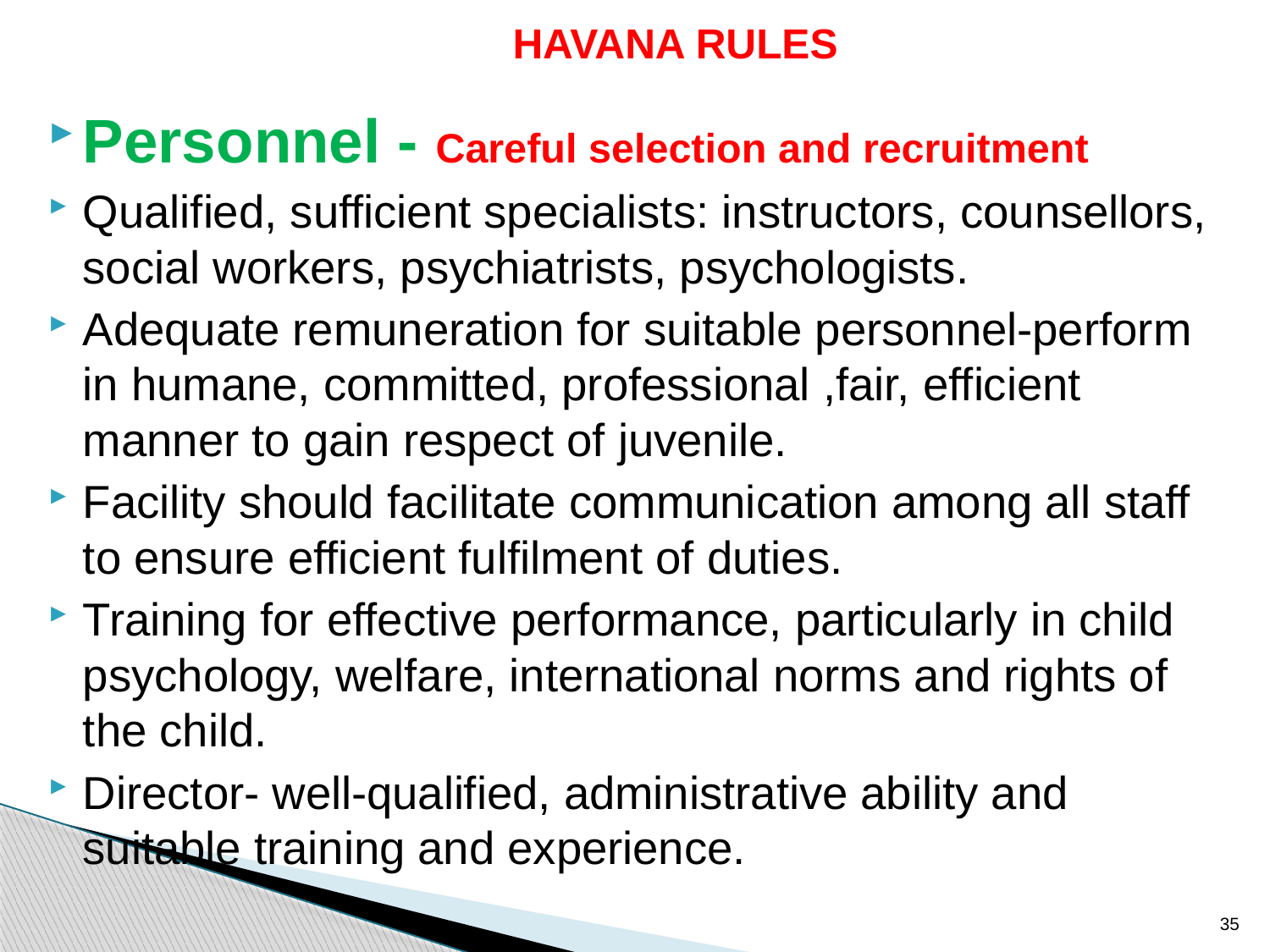

# HAVANA RULES
Personnel - Careful selection and recruitment
Qualified, sufficient specialists: instructors, counsellors, social workers, psychiatrists, psychologists.
Adequate remuneration for suitable personnel-perform in humane, committed, professional ,fair, efficient manner to gain respect of juvenile.
Facility should facilitate communication among all staff  to ensure efficient fulfilment of duties.
Training for effective performance, particularly in child psychology, welfare, international norms and rights of the child.
Director- well-qualified, administrative ability and suitable training and experience.

35